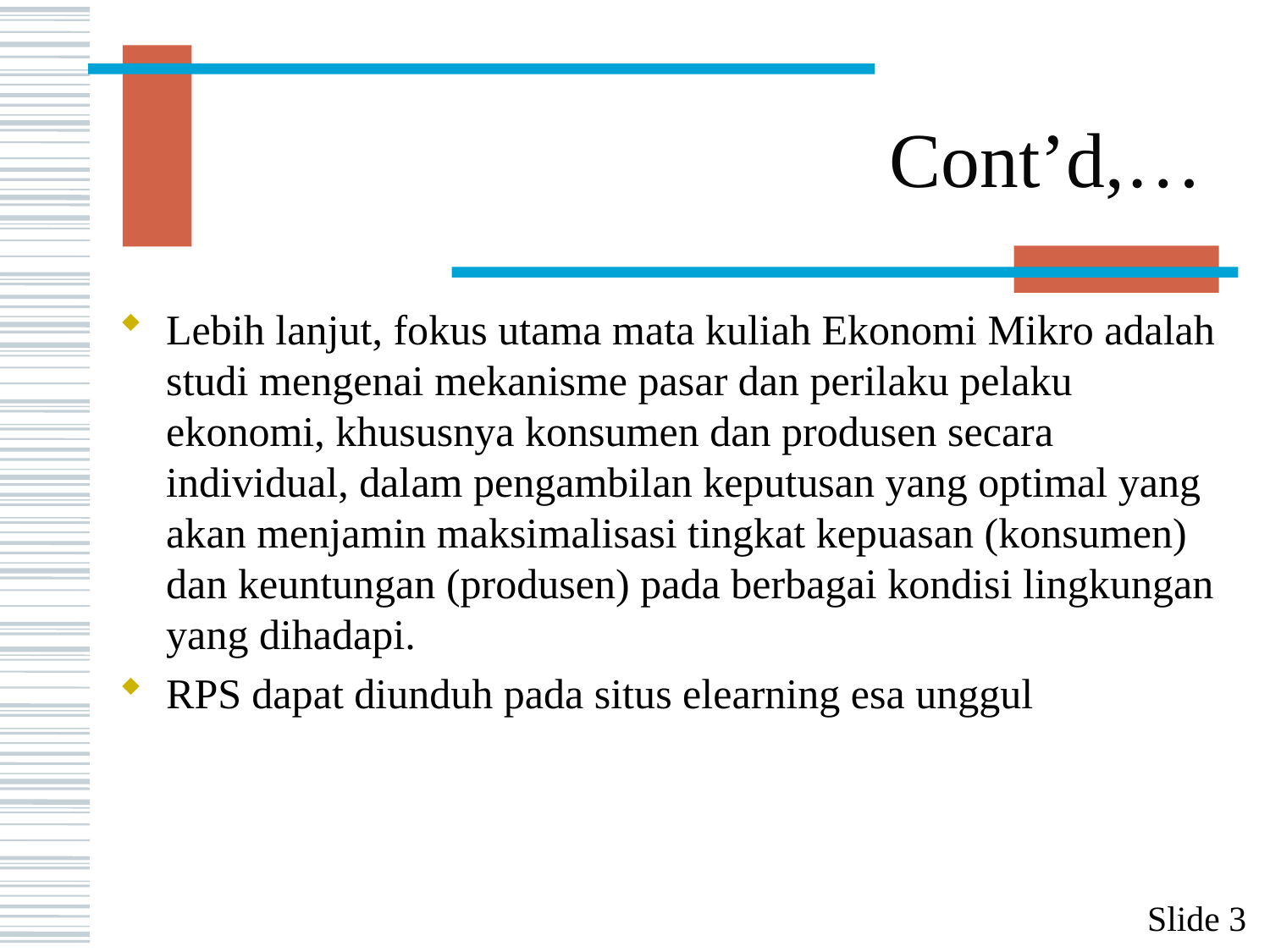

# Cont’d,…
Lebih lanjut, fokus utama mata kuliah Ekonomi Mikro adalah studi mengenai mekanisme pasar dan perilaku pelaku ekonomi, khususnya konsumen dan produsen secara individual, dalam pengambilan keputusan yang optimal yang akan menjamin maksimalisasi tingkat kepuasan (konsumen) dan keuntungan (produsen) pada berbagai kondisi lingkungan yang dihadapi.
RPS dapat diunduh pada situs elearning esa unggul
Slide 3